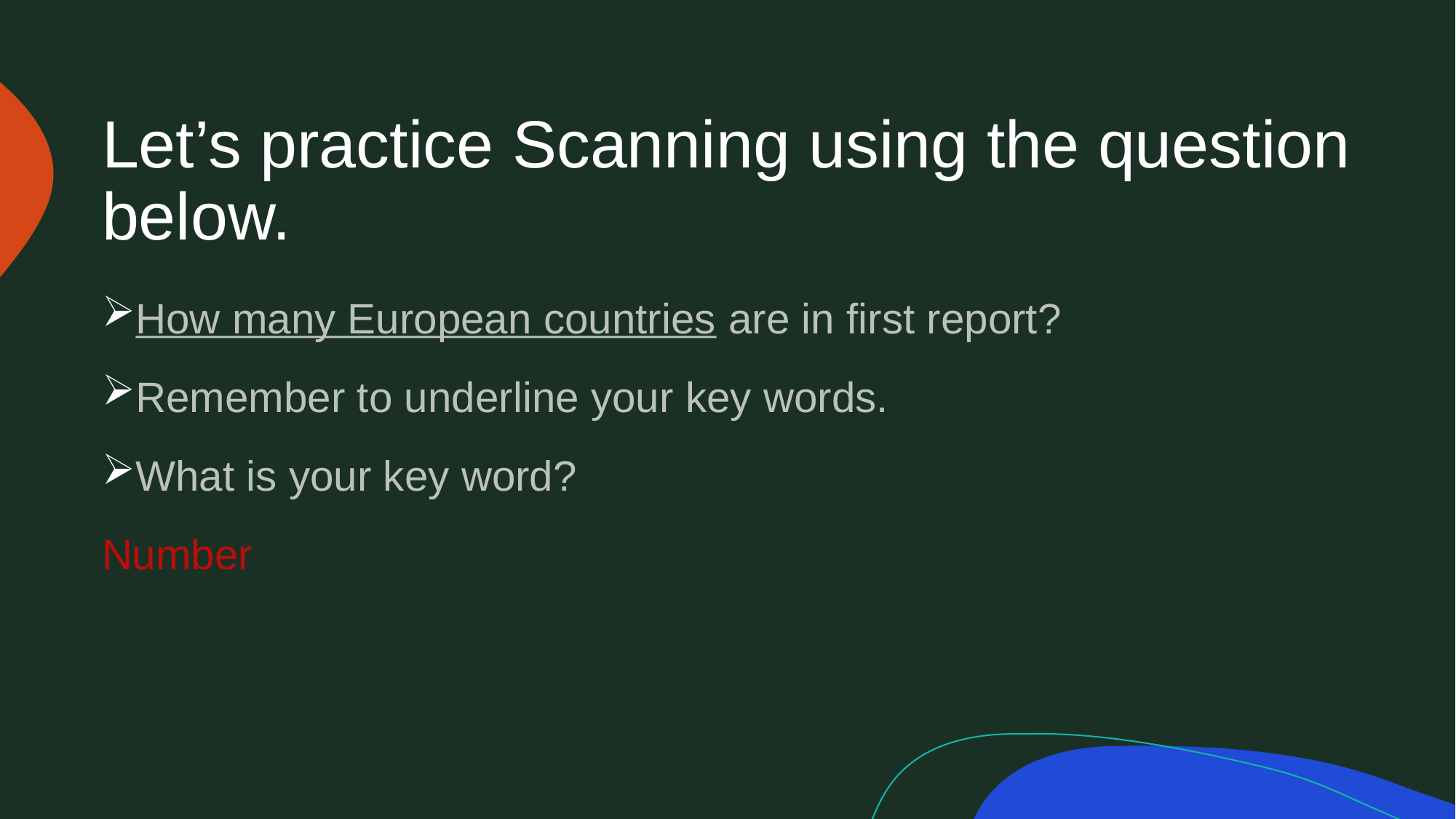

# Let’s practice Scanning using the question below.
How many European countries are in first report?
Remember to underline your key words.
What is your key word?
Number